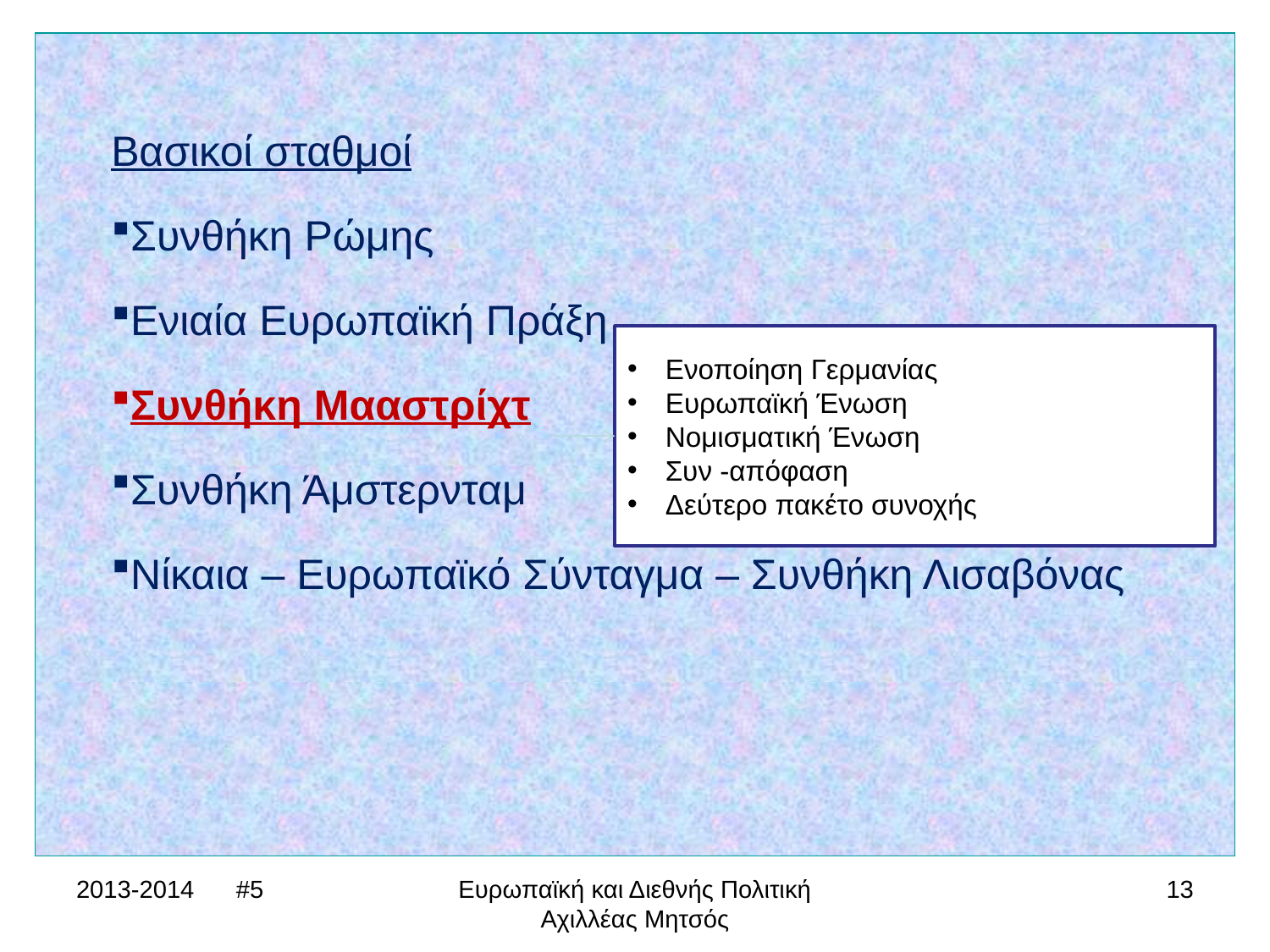

Βασικοί σταθμοί
Συνθήκη Ρώμης
Ενιαία Ευρωπαϊκή Πράξη
Συνθήκη Μααστρίχτ
Συνθήκη Άμστερνταμ
Νίκαια – Ευρωπαϊκό Σύνταγμα – Συνθήκη Λισαβόνας
 Ενοποίηση Γερμανίας
 Ευρωπαϊκή Ένωση
 Νομισματική Ένωση
 Συν -απόφαση
 Δεύτερο πακέτο συνοχής
2013-2014      #5
Ευρωπαϊκή και Διεθνής Πολιτική Αχιλλέας Μητσός
13